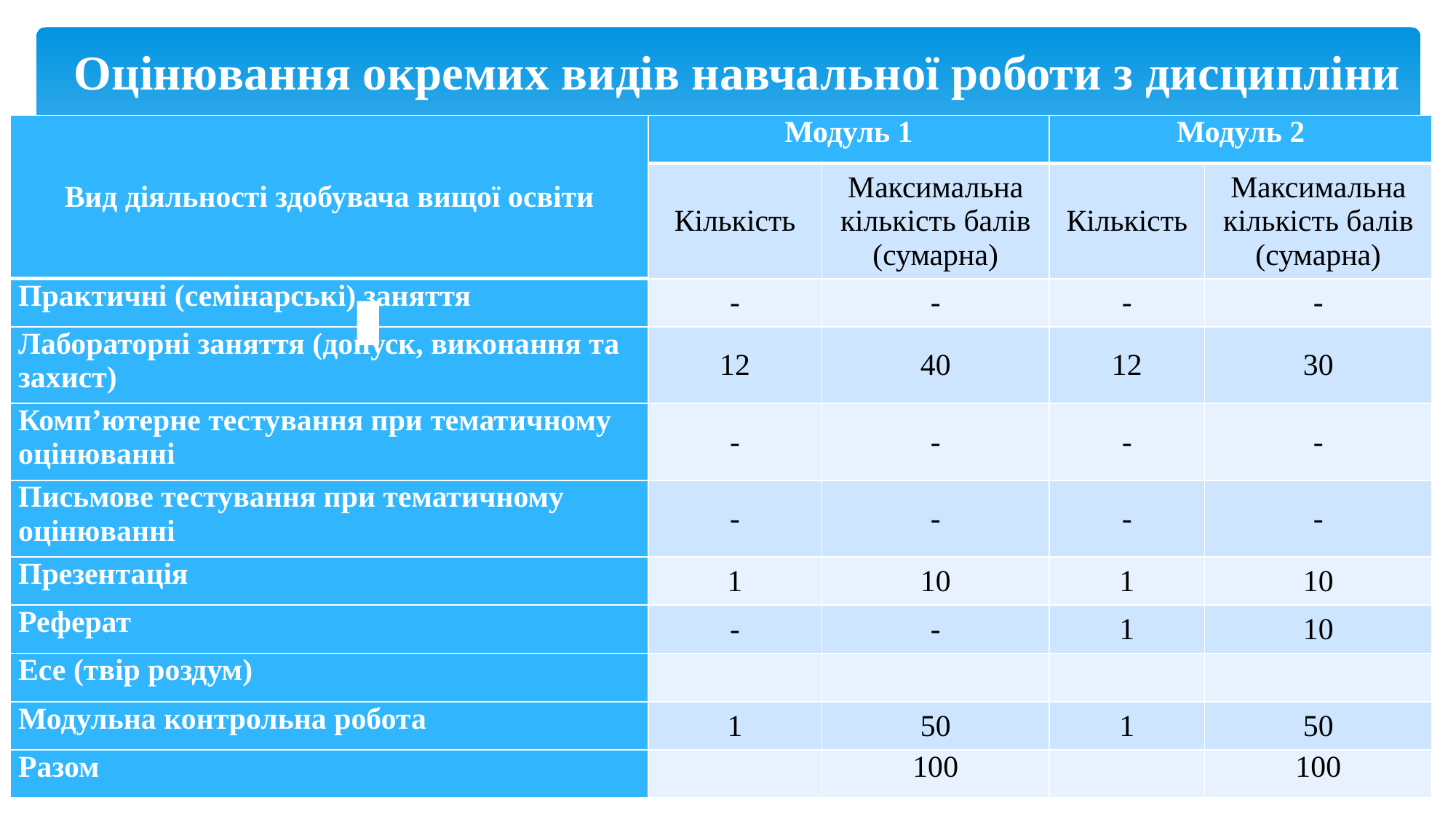

# Оцінювання окремих видів навчальної роботи з дисципліни
| Вид діяльності здобувача вищої освіти | Модуль 1 |  | Модуль 2 |  |
| --- | --- | --- | --- | --- |
|  | Кількість | Максимальна кількість балів (сумарна) | Кількість | Максимальна кількість балів (сумарна) |
| Практичні (семінарські) заняття | - | - | - | - |
| Лабораторні заняття (допуск, виконання та захист) | 12 | 40 | 12 | 30 |
| Комп’ютерне тестування при тематичному оцінюванні | - | - | - | - |
| Письмове тестування при тематичному оцінюванні | - | - | - | - |
| Презентація | 1 | 10 | 1 | 10 |
| Реферат | - | - | 1 | 10 |
| Есе (твір роздум) |  |  |  |  |
| Модульна контрольна робота | 1 | 50 | 1 | 50 |
| Разом |  | 100 |  | 100 |